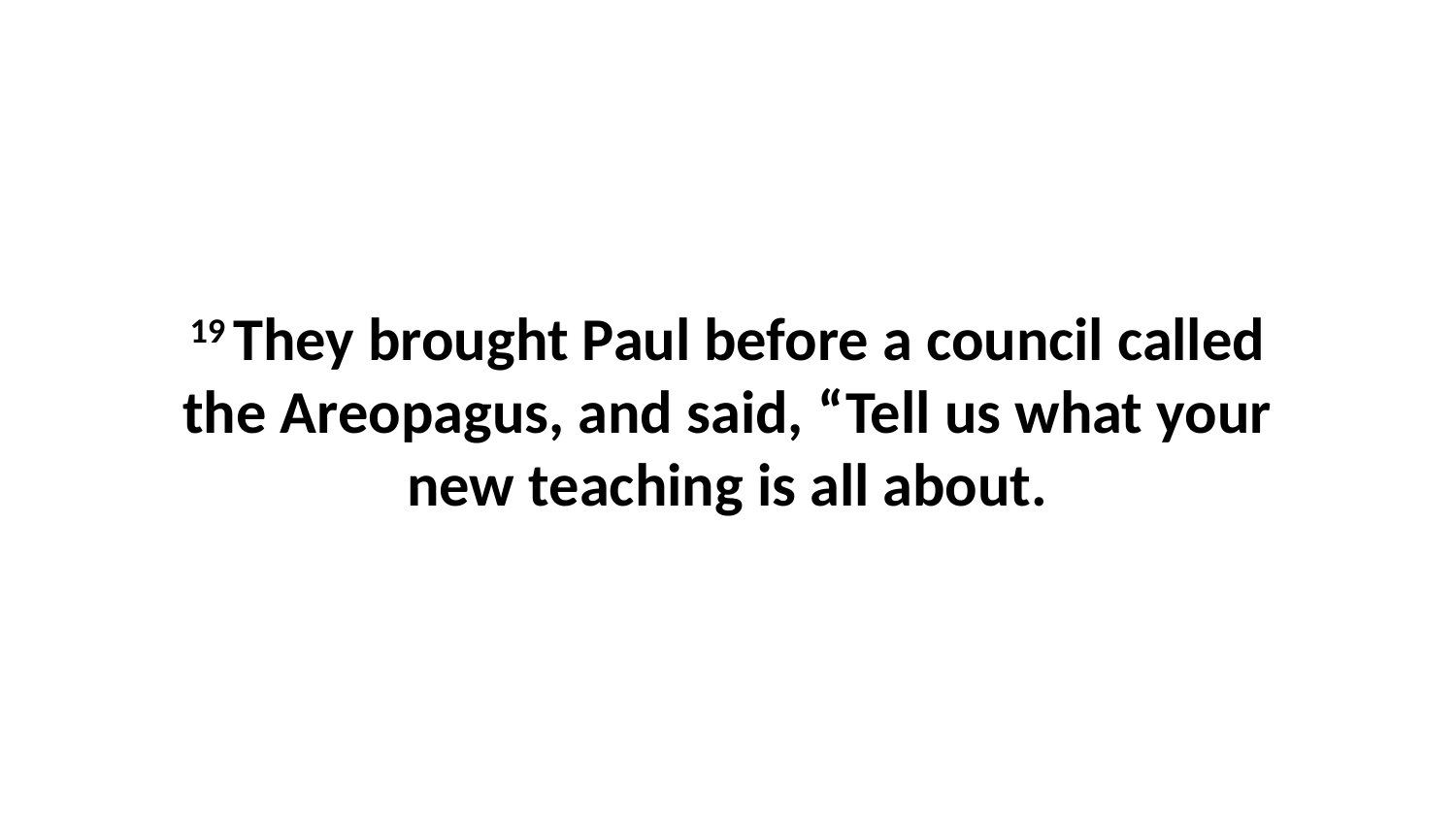

19 They brought Paul before a council called the Areopagus, and said, “Tell us what your new teaching is all about.